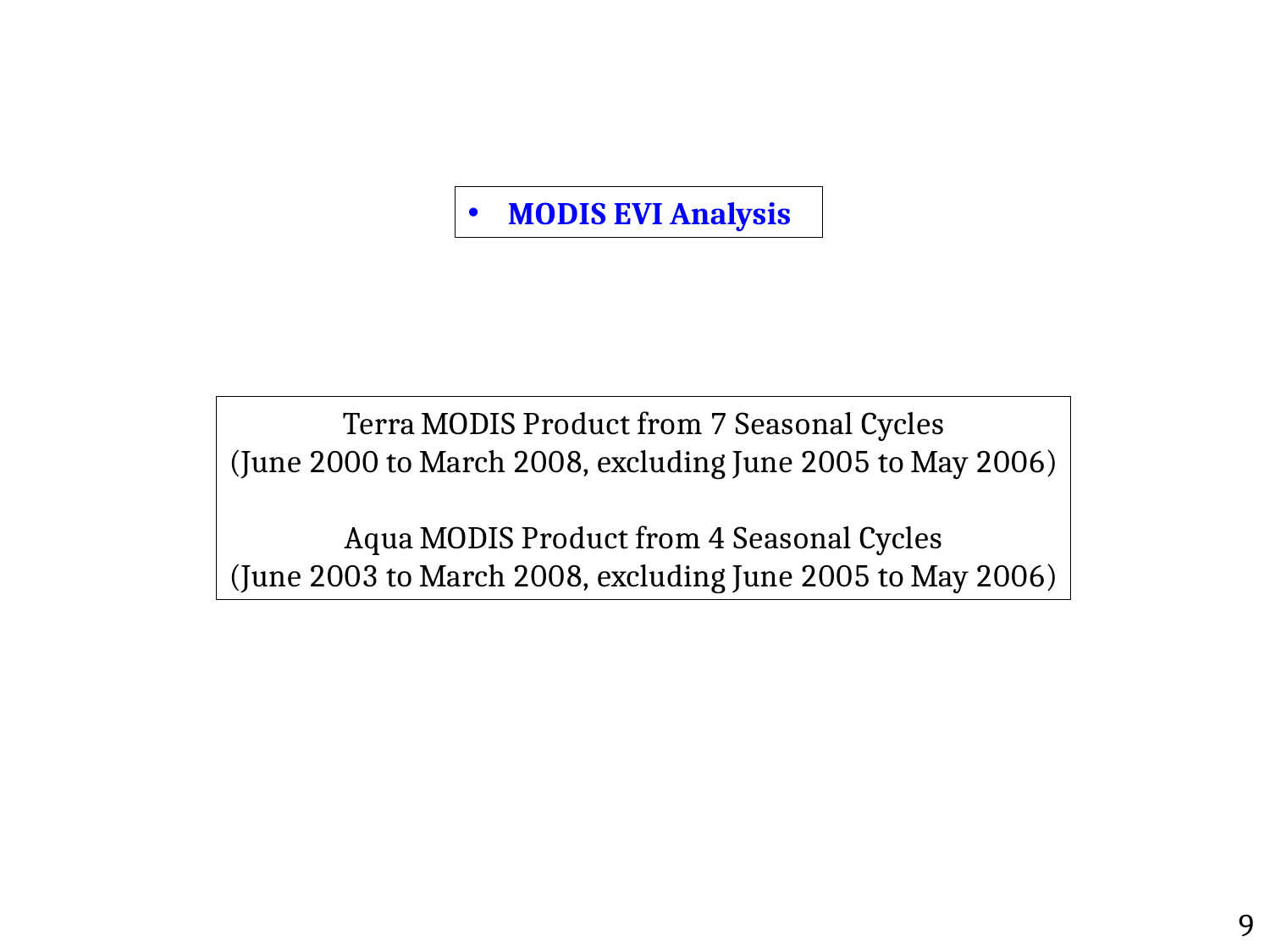

MODIS EVI Analysis
Terra MODIS Product from 7 Seasonal Cycles
(June 2000 to March 2008, excluding June 2005 to May 2006)

Aqua MODIS Product from 4 Seasonal Cycles
(June 2003 to March 2008, excluding June 2005 to May 2006)
9